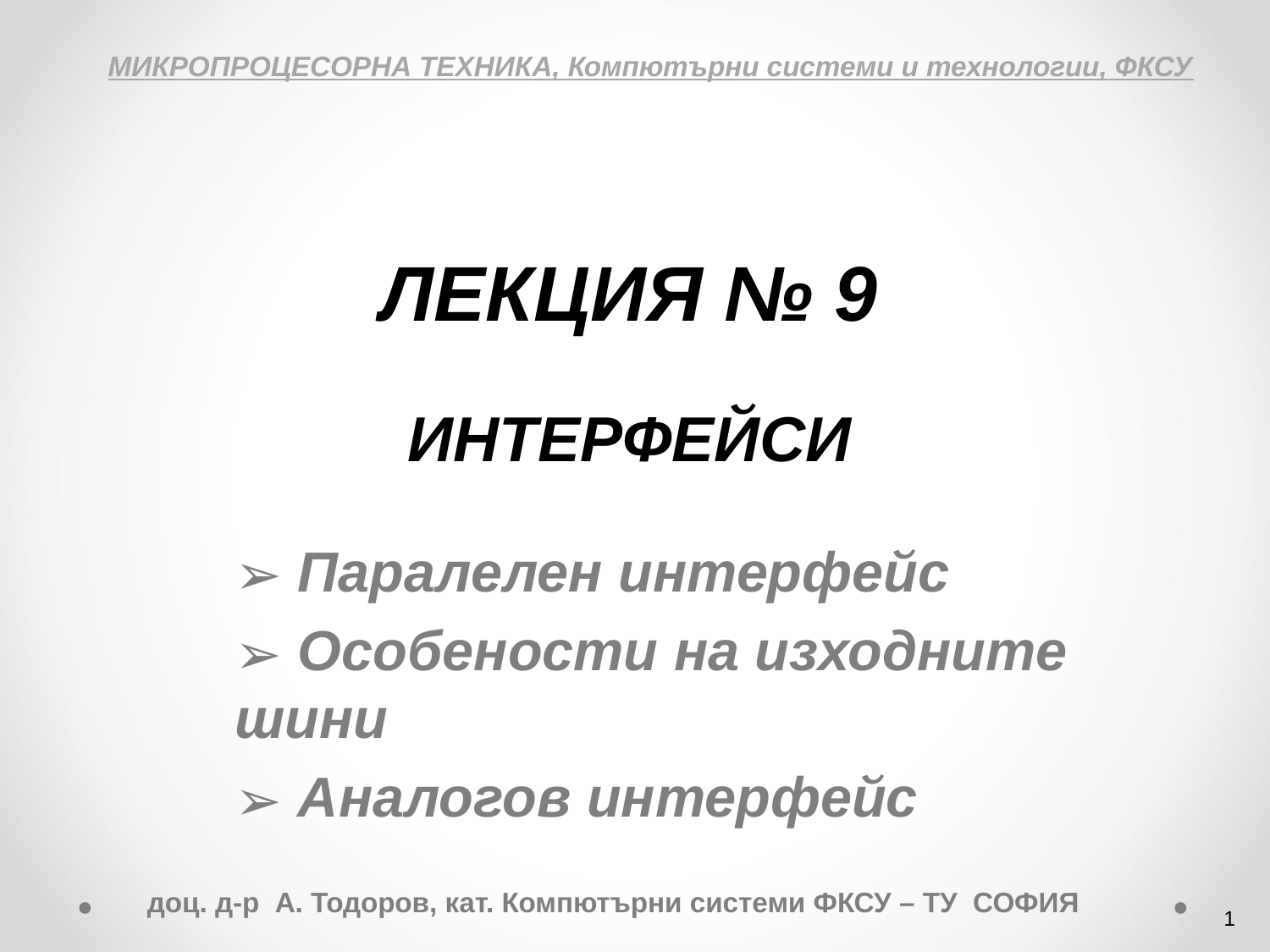

ЛЕКЦИЯ № 9

ИНТЕРФЕЙСИ

 Паралелен интерфейс
 Особености на изходните шини
 Аналогов интерфейс

МИКРОПРОЦЕСОРНА ТЕХНИКА, Компютърни системи и технологии, ФКСУ
доц. д-р  А. Тодоров, кат. Компютърни системи ФКСУ – ТУ  СОФИЯ
1